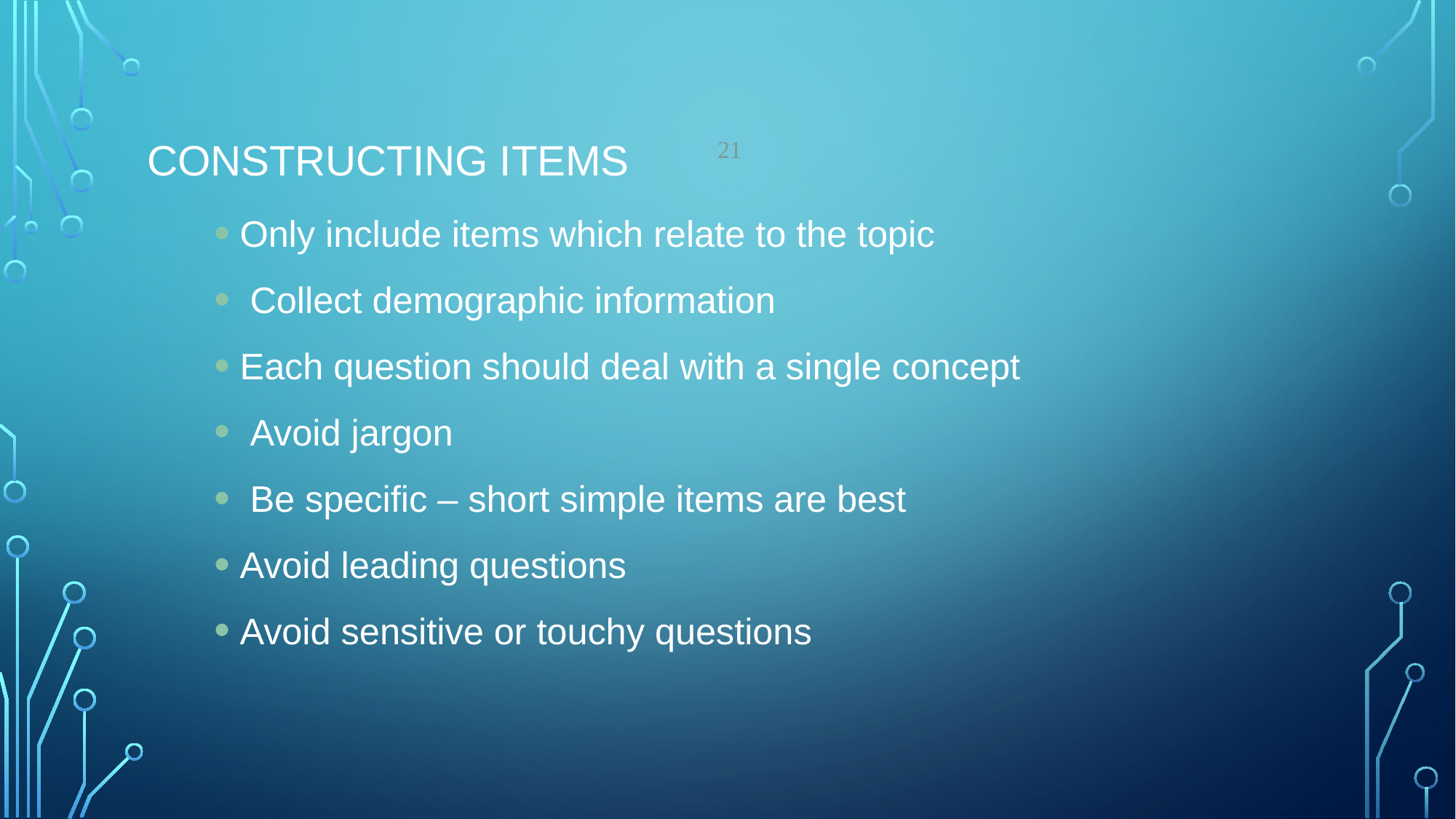

# Constructing Items
21
Only include items which relate to the topic
 Collect demographic information
Each question should deal with a single concept
 Avoid jargon
 Be specific – short simple items are best
Avoid leading questions
Avoid sensitive or touchy questions